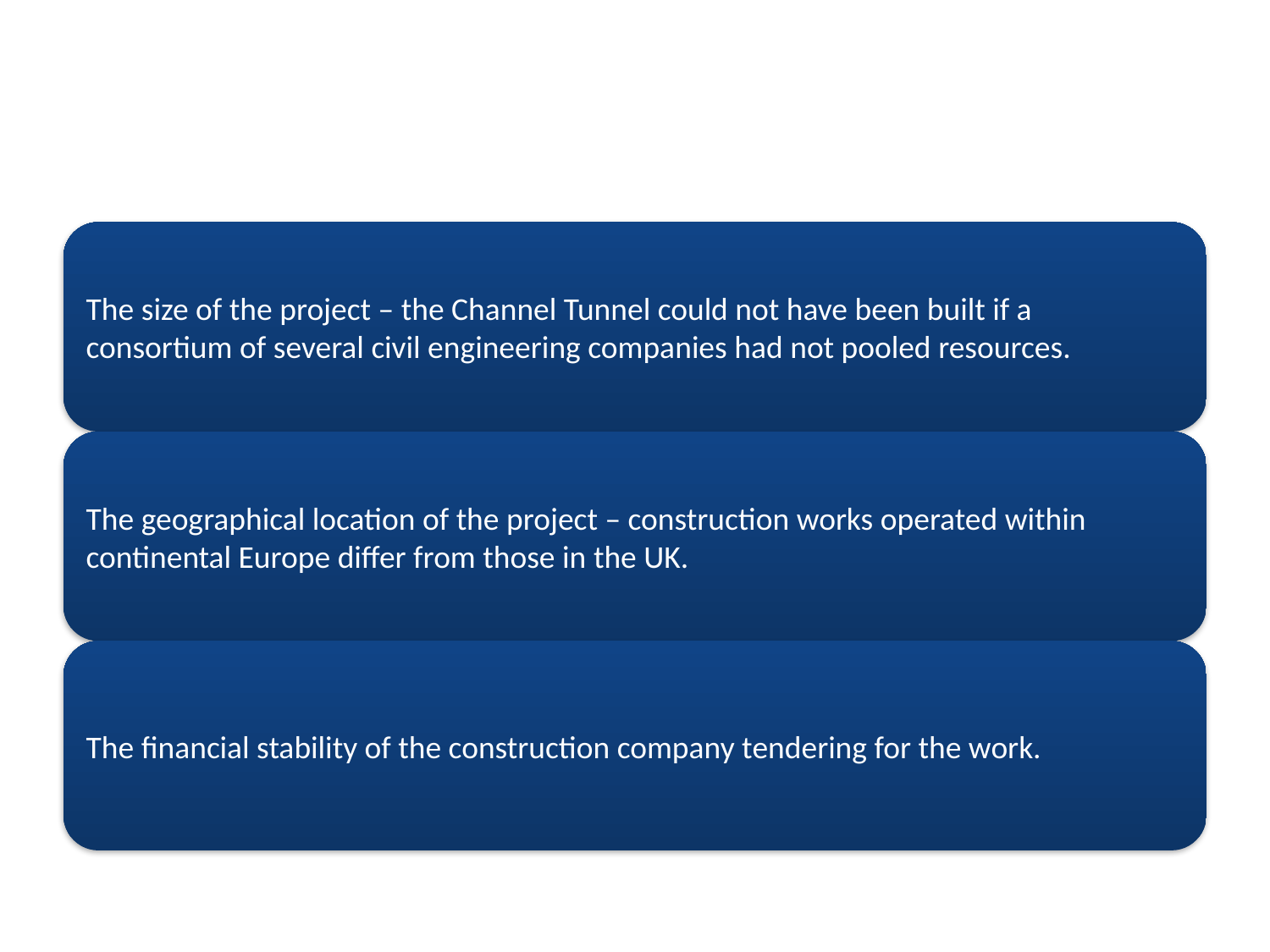

#
The size of the project – the Channel Tunnel could not have been built if a consortium of several civil engineering companies had not pooled resources.
The geographical location of the project – construction works operated within continental Europe differ from those in the UK.
The financial stability of the construction company tendering for the work.